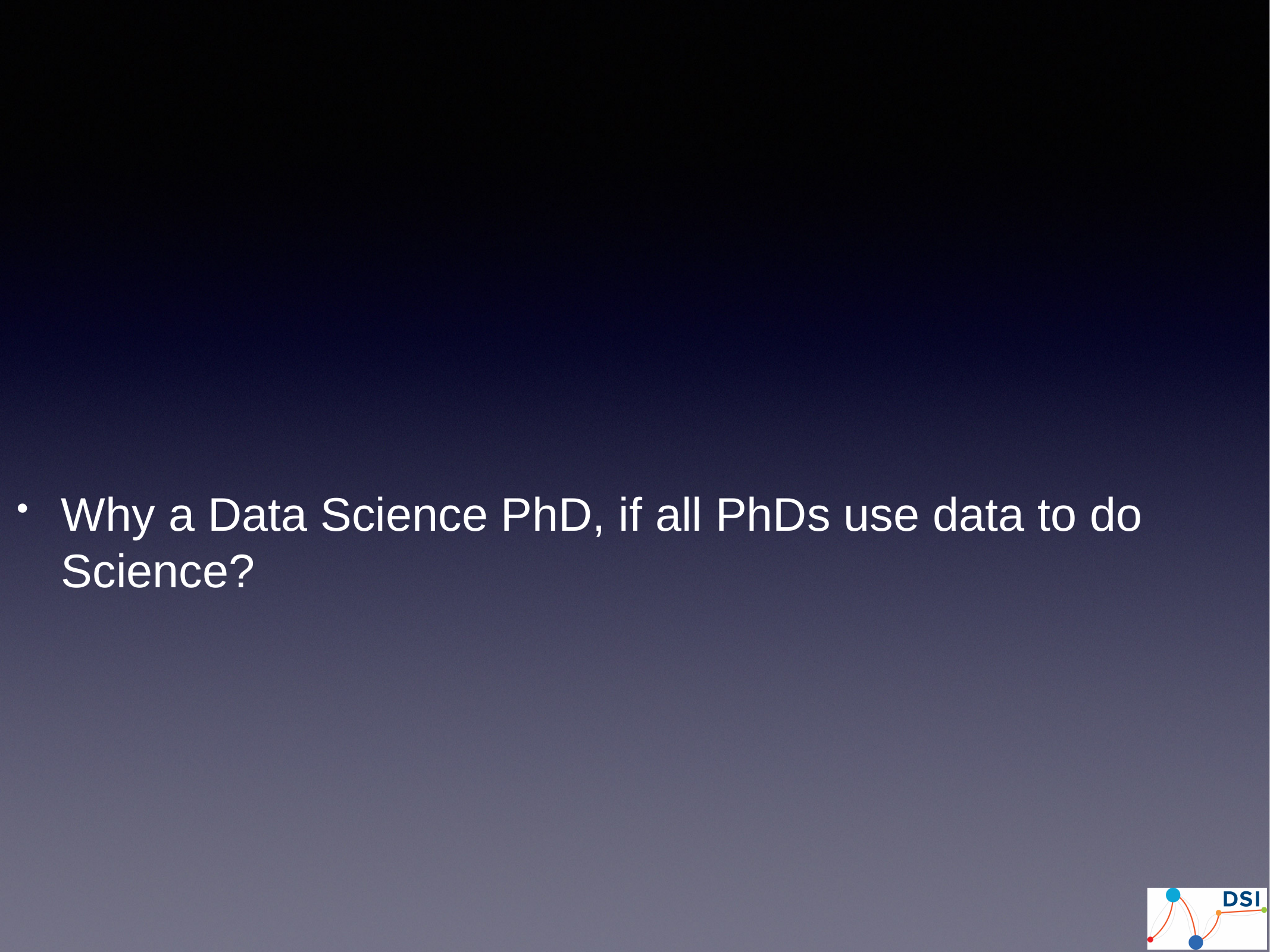

#
Why a Data Science PhD, if all PhDs use data to do Science?